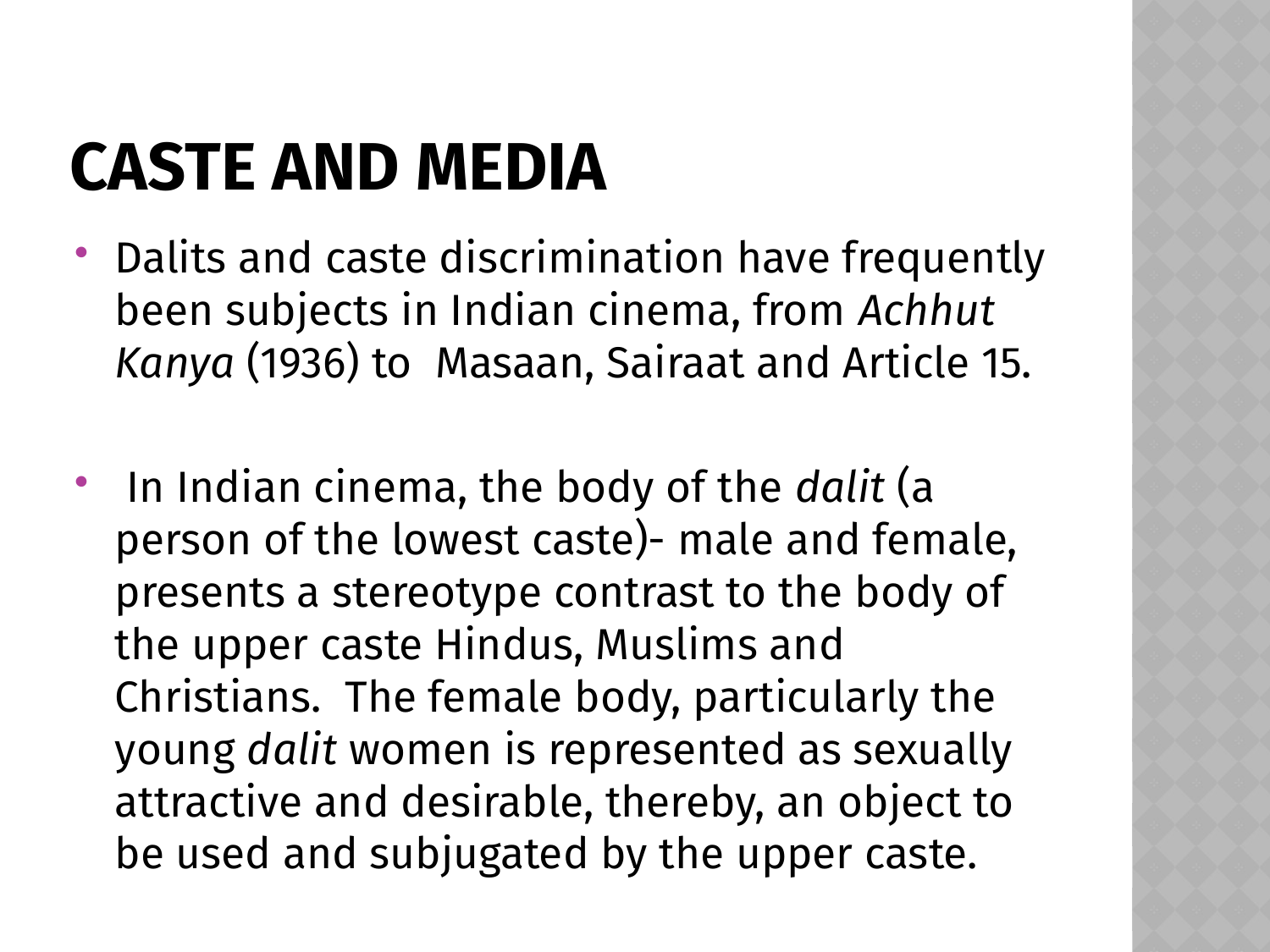

# Caste and MEDIA
Dalits and caste discrimination have frequently been subjects in Indian cinema, from Achhut Kanya (1936) to  Masaan, Sairaat and Article 15.

 In Indian cinema, the body of the dalit (a person of the lowest caste)- male and female, presents a stereotype contrast to the body of the upper caste Hindus, Muslims and Christians.  The female body, particularly the young dalit women is represented as sexually attractive and desirable, thereby, an object to be used and subjugated by the upper caste.